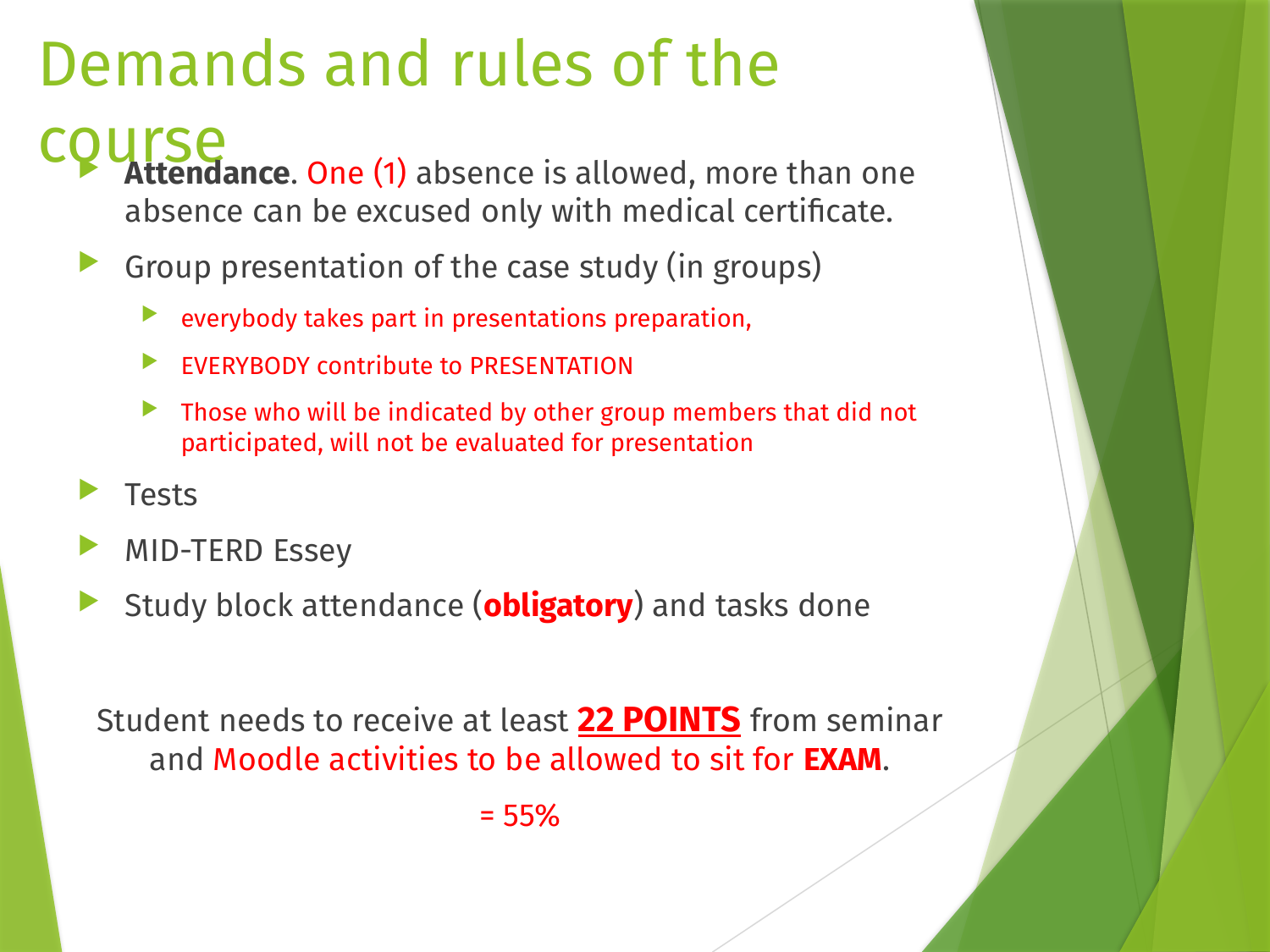

# Demands and rules of the course
Attendance. One (1) absence is allowed, more than one absence can be excused only with medical certificate.
Group presentation of the case study (in groups)
everybody takes part in presentations preparation,
EVERYBODY contribute to PRESENTATION
Those who will be indicated by other group members that did not participated, will not be evaluated for presentation
Tests
MID-TERD Essey
Study block attendance (obligatory) and tasks done

Student needs to receive at least 22 POINTS from seminar and Moodle activities to be allowed to sit for EXAM.
= 55%